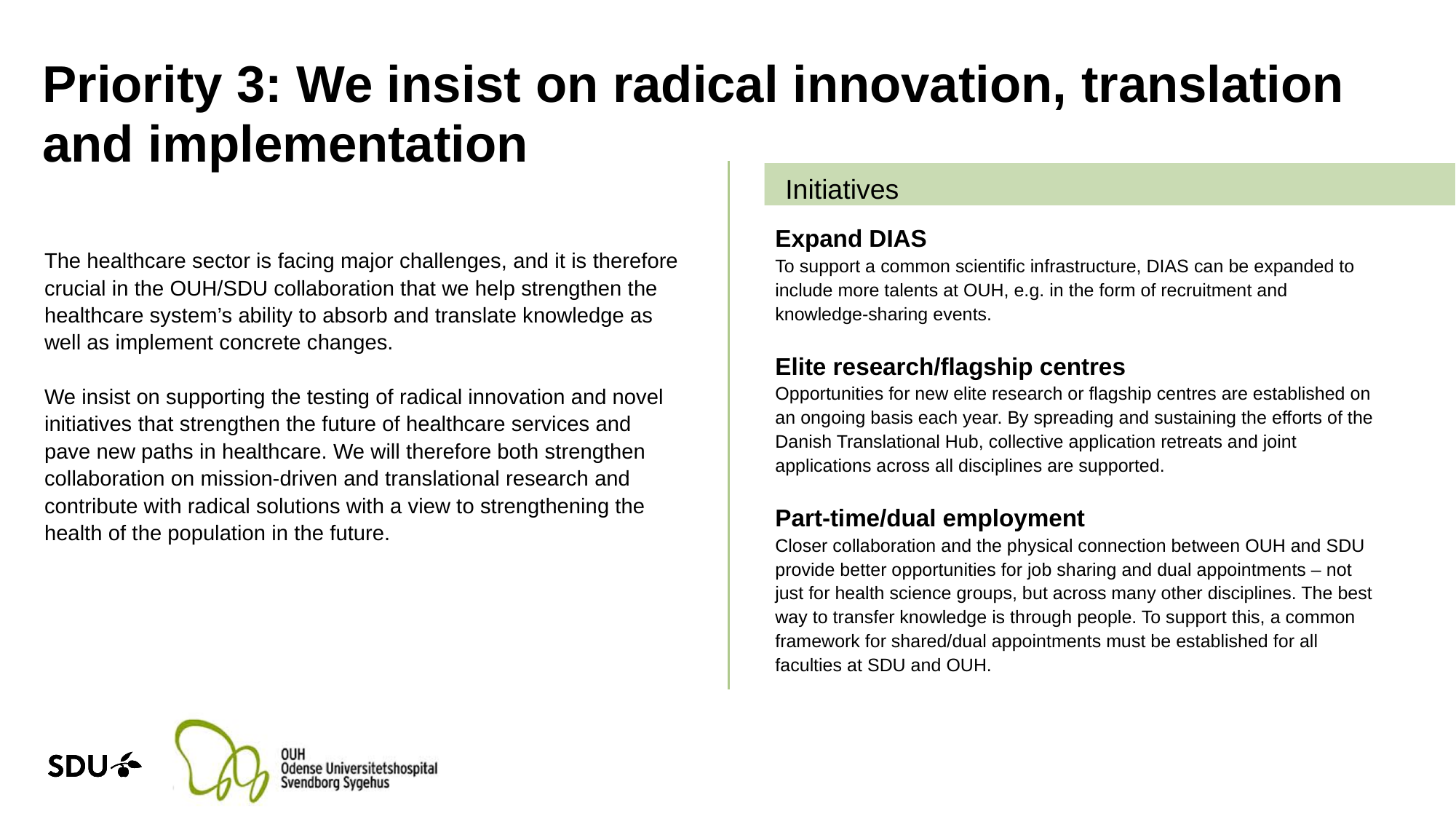

# Priority 3: We insist on radical innovation, translation and implementation
Initiatives

Expand DIAS
To support a common scientific infrastructure, DIAS can be expanded to include more talents at OUH, e.g. in the form of recruitment and knowledge-sharing events.

Elite research/flagship centres
Opportunities for new elite research or flagship centres are established on an ongoing basis each year. By spreading and sustaining the efforts of the Danish Translational Hub, collective application retreats and joint applications across all disciplines are supported.

Part-time/dual employment
Closer collaboration and the physical connection between OUH and SDU provide better opportunities for job sharing and dual appointments – not just for health science groups, but across many other disciplines. The best way to transfer knowledge is through people. To support this, a common framework for shared/dual appointments must be established for all faculties at SDU and OUH.

The healthcare sector is facing major challenges, and it is therefore crucial in the OUH/SDU collaboration that we help strengthen the healthcare system’s ability to absorb and translate knowledge as well as implement concrete changes.
We insist on supporting the testing of radical innovation and novel initiatives that strengthen the future of healthcare services and pave new paths in healthcare. We will therefore both strengthen collaboration on mission-driven and translational research and contribute with radical solutions with a view to strengthening the health of the population in the future.
12/09/2023
8